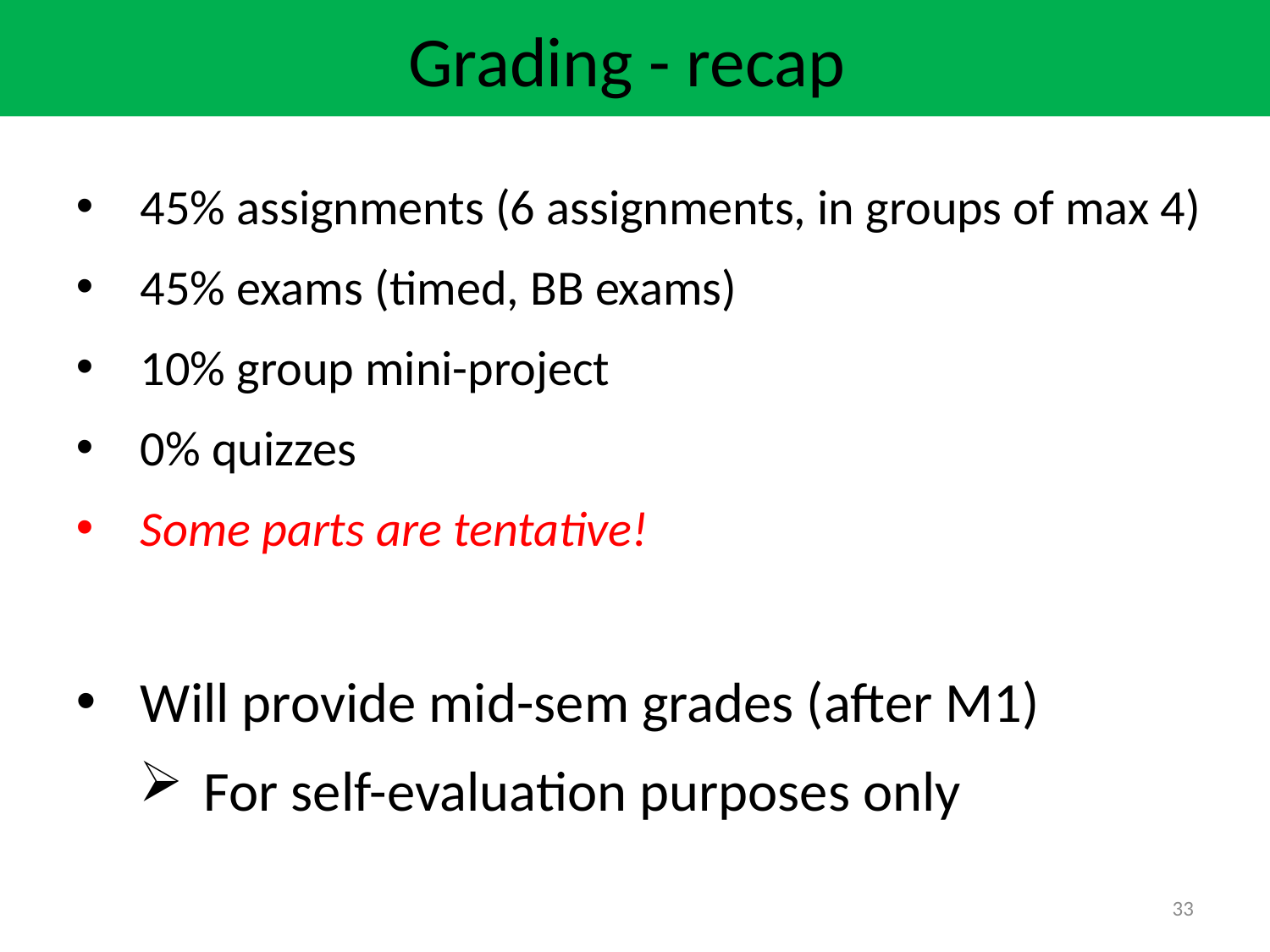

Grading - recap
45% assignments (6 assignments, in groups of max 4)
45% exams (timed, BB exams)
10% group mini-project
0% quizzes
Some parts are tentative!

Will provide mid-sem grades (after M1)
For self-evaluation purposes only

33